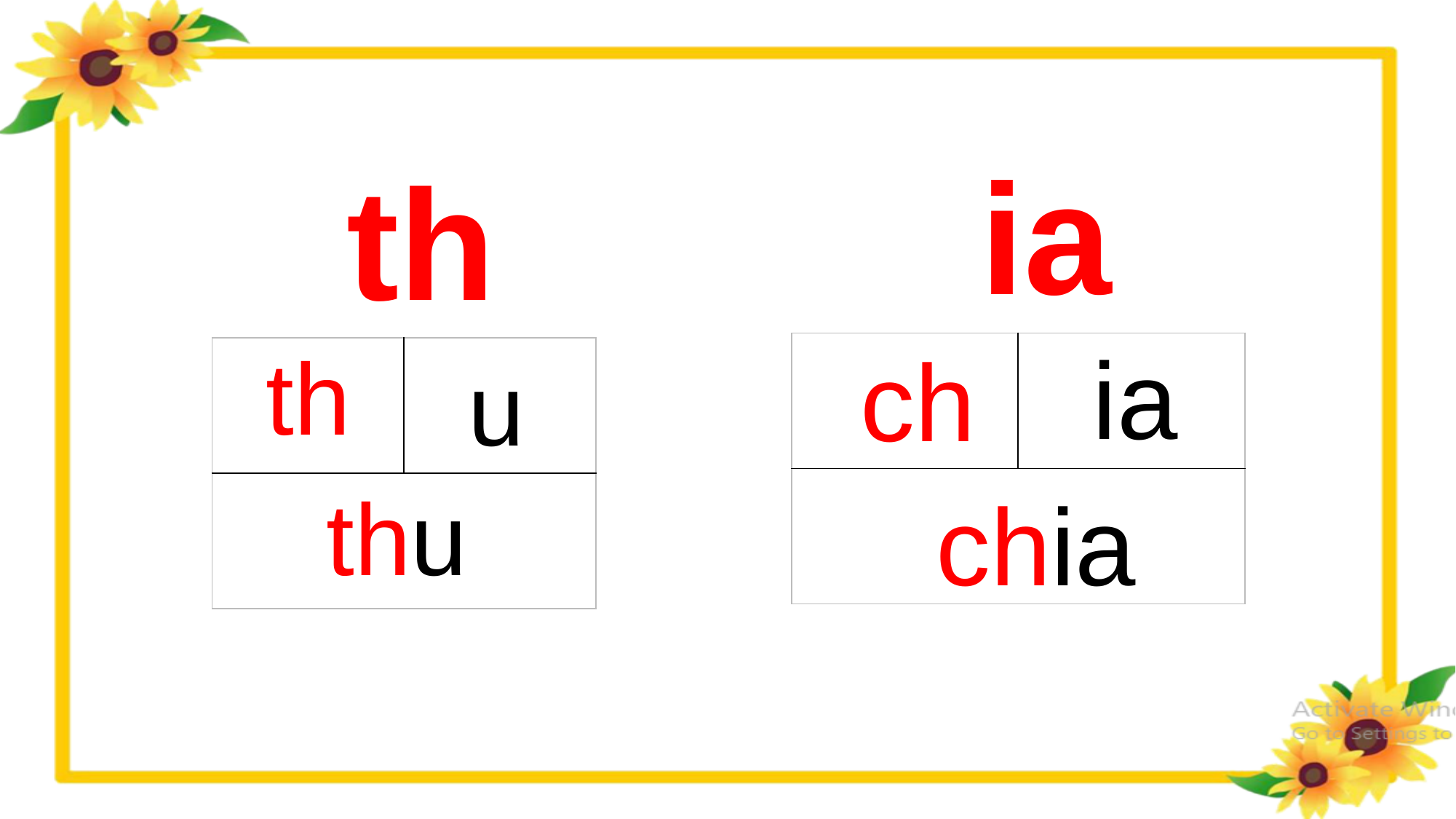

ia
 th
ia
ch
|  |  |
| --- | --- |
|  |  |
| th |  |
| --- | --- |
|  |  |
u
thu
chia